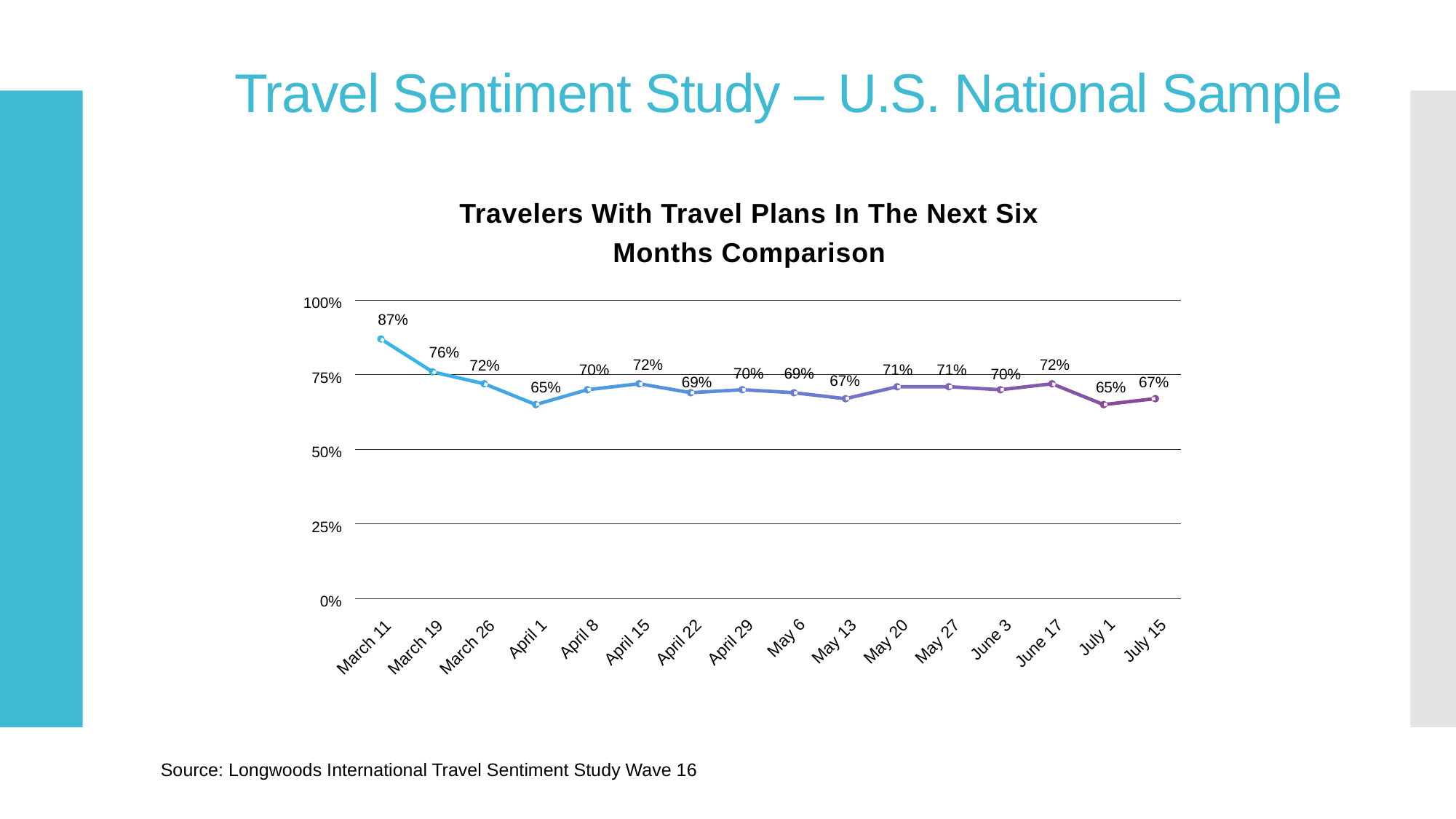

Travel Sentiment Study – U.S. National Sample

Travelers With Travel Plans In The Next Six Months Comparison
100%

75%
50%
25%
0%
July 1
May 6
April 1
April 8
June 3
July 15
May 13
May 20
May 27
April 15
April 22
April 29
June 17
March 11
March 19
March 26
87%
76%
72%
72%
72%
70%
71%
71%
70%
69%
70%
67%
67%
69%
65%
65%
Source: Longwoods International Travel Sentiment Study Wave 16